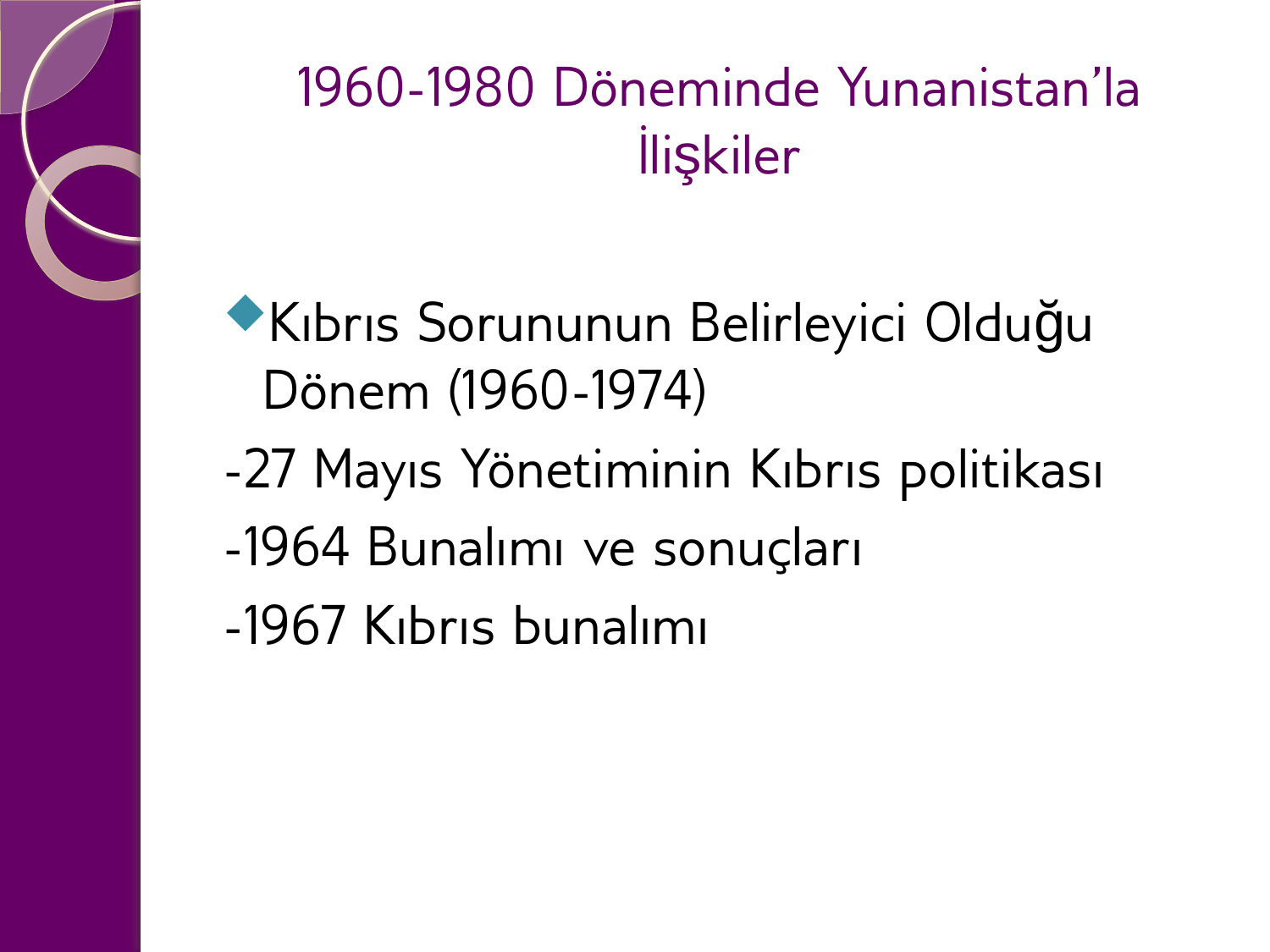

# 1960-1980 Döneminde Yunanistan’la İlişkiler

Kıbrıs Sorununun Belirleyici Olduğu Dönem (1960-1974)
-27 Mayıs Yönetiminin Kıbrıs politikası
-1964 Bunalımı ve sonuçları
-1967 Kıbrıs bunalımı